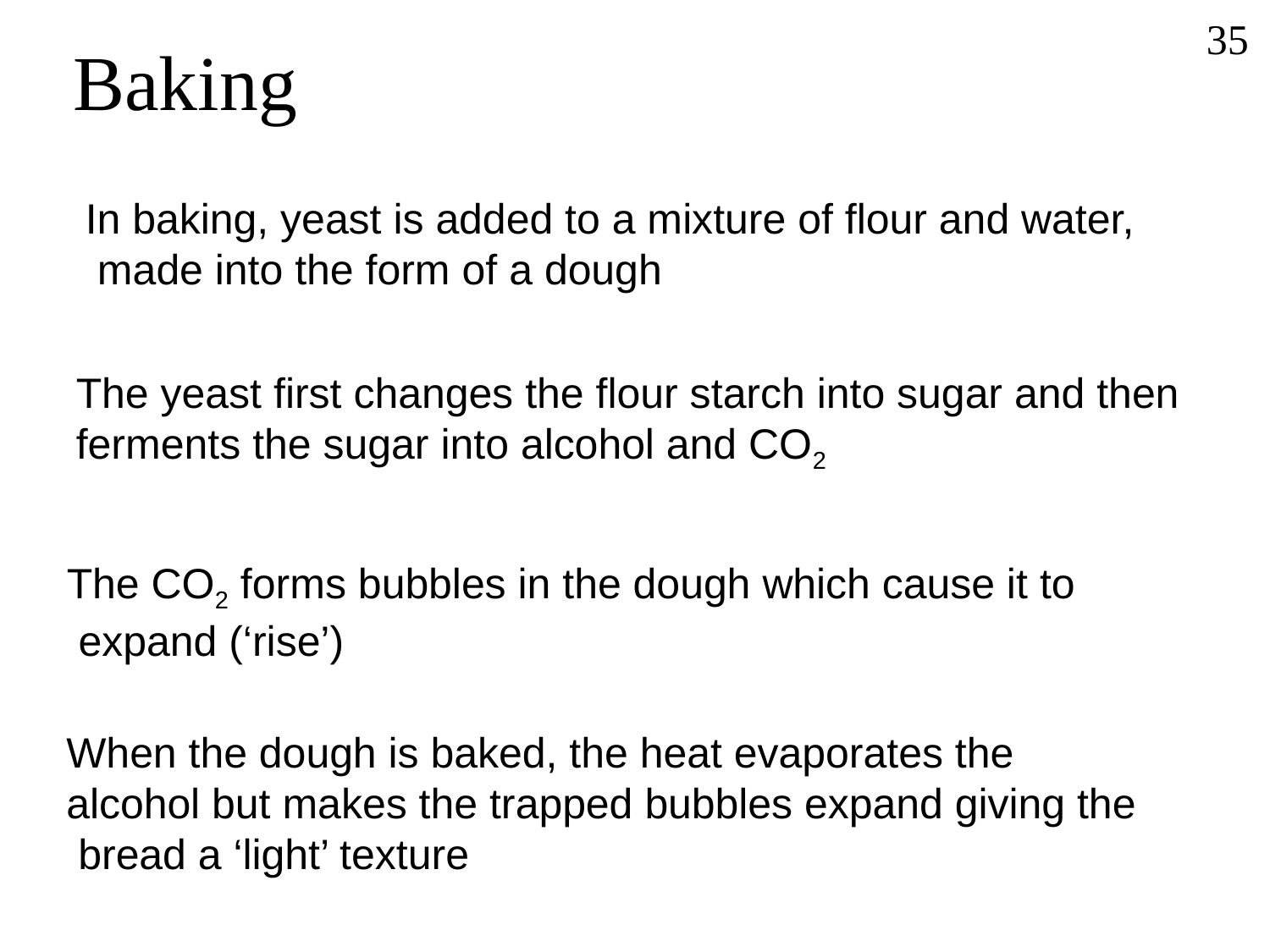

35
# Baking
In baking, yeast is added to a mixture of flour and water,
 made into the form of a dough
The yeast first changes the flour starch into sugar and then
ferments the sugar into alcohol and CO2
The CO2 forms bubbles in the dough which cause it to
 expand (‘rise’)
When the dough is baked, the heat evaporates the
alcohol but makes the trapped bubbles expand giving the
 bread a ‘light’ texture